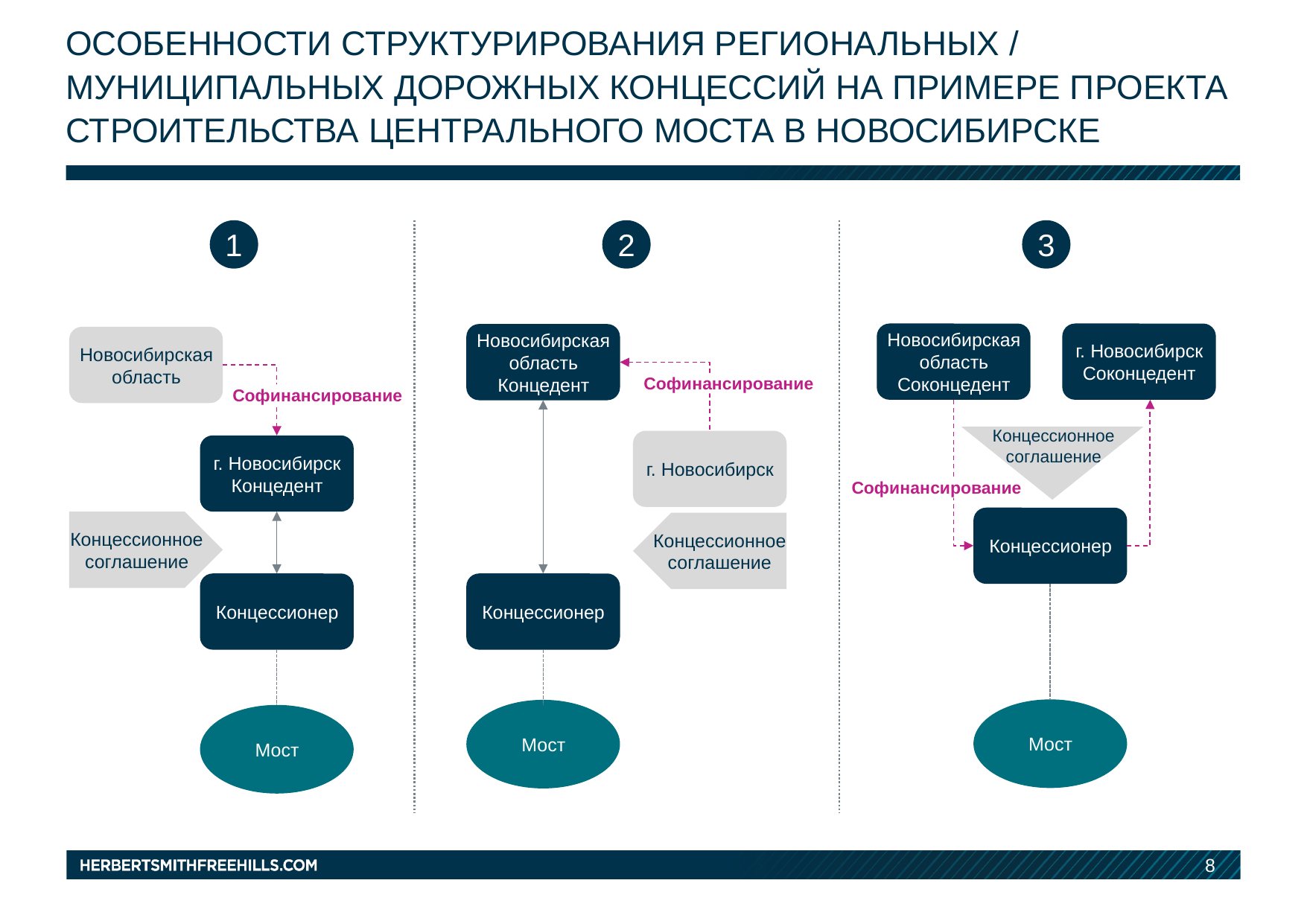

# Особенности структурирования региональных / муниципальных дорожных концессий на примере проекта строительства центрального моста в Новосибирске
1
2
3
Новосибирская область
Соконцедент
г. Новосибирск
Соконцедент

Софинансирование
Концессионер
Мост
Новосибирская область
Концедент
Софинансирование
г. Новосибирск
Концессионное соглашение
Концессионер
Мост
Новосибирская область
Софинансирование
г. Новосибирск
Концедент
Концессионное
соглашение
Концессионер
Мост
Концессионное соглашение